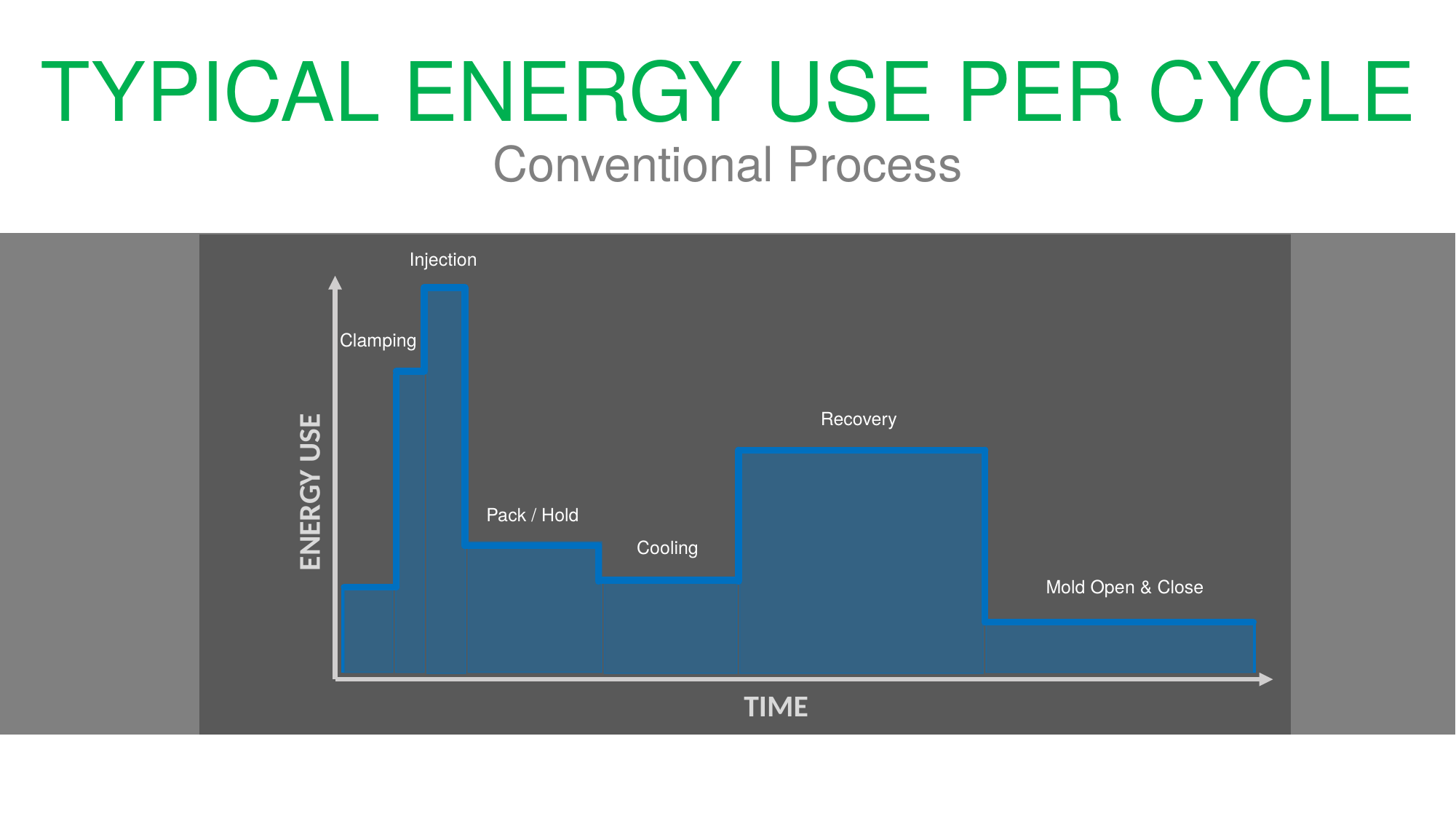

TYPICAL ENERGY USE PER CYCLE
Conventional Process

Injection

Clamping
Recovery
Pack / Hold
Cooling
Mold Open & Close
ENERGY USE
TIME